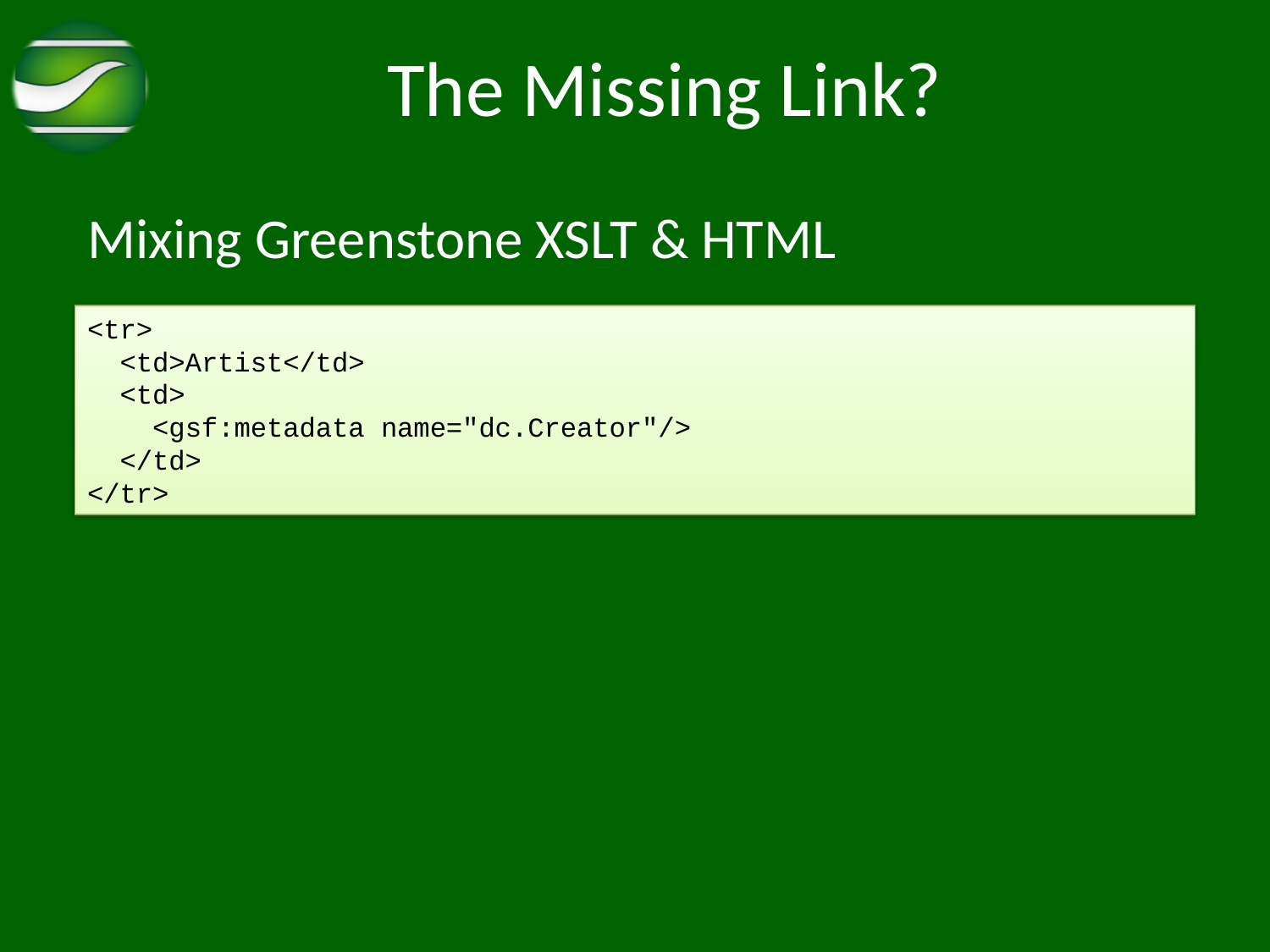

# The Missing Link?
Mixing Greenstone XSLT & HTML

<tr>
  <td>Artist</td>
  <td>
    <gsf:metadata name="dc.Creator"/>
  </td>
</tr>